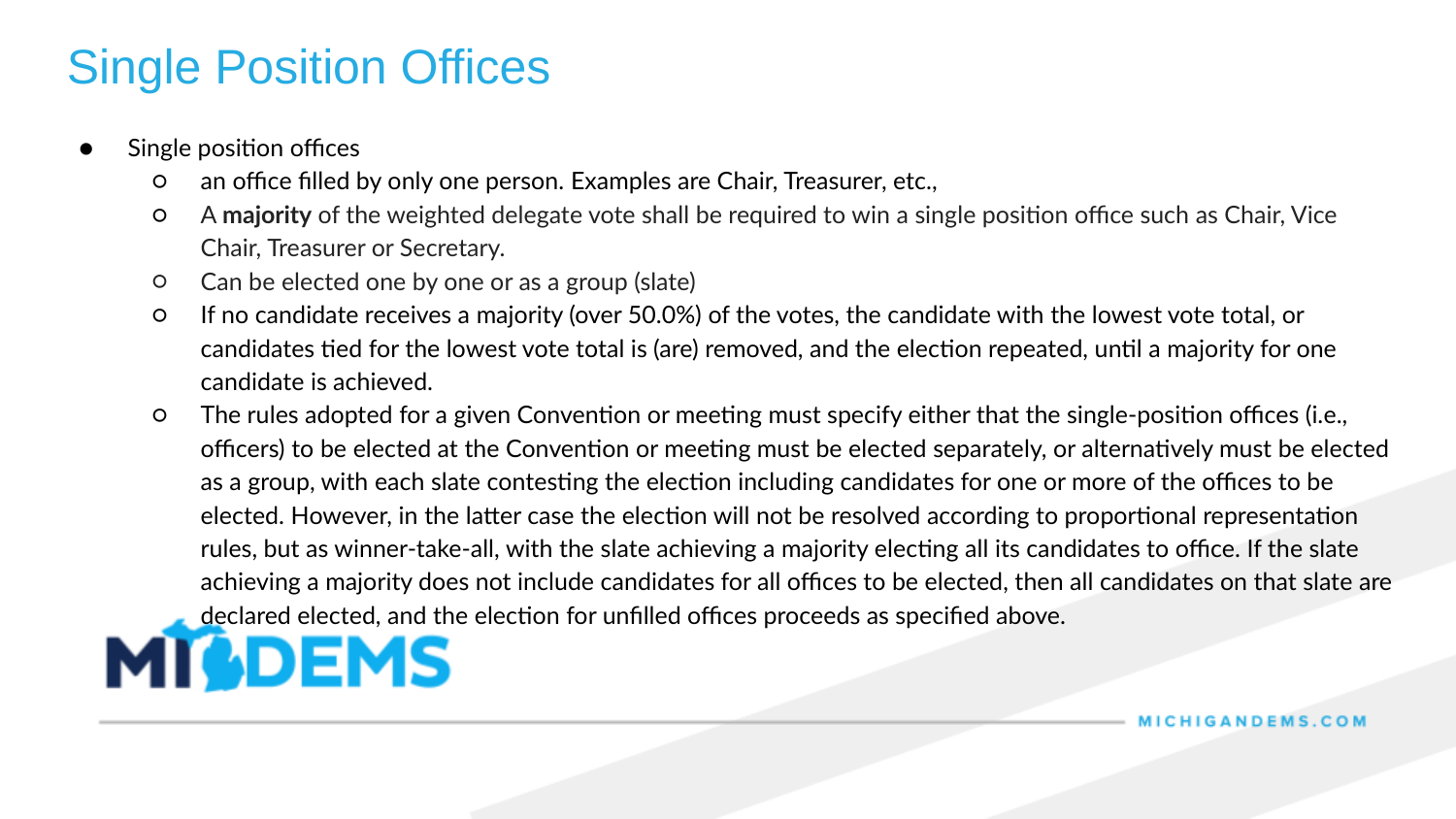

Single Position Offices

Single position offices
an office filled by only one person. Examples are Chair, Treasurer, etc.,
A majority of the weighted delegate vote shall be required to win a single position office such as Chair, Vice Chair, Treasurer or Secretary.
Can be elected one by one or as a group (slate)
If no candidate receives a majority (over 50.0%) of the votes, the candidate with the lowest vote total, or candidates tied for the lowest vote total is (are) removed, and the election repeated, until a majority for one candidate is achieved.
The rules adopted for a given Convention or meeting must specify either that the single-position offices (i.e., officers) to be elected at the Convention or meeting must be elected separately, or alternatively must be elected as a group, with each slate contesting the election including candidates for one or more of the offices to be elected. However, in the latter case the election will not be resolved according to proportional representation rules, but as winner-take-all, with the slate achieving a majority electing all its candidates to office. If the slate achieving a majority does not include candidates for all offices to be elected, then all candidates on that slate are declared elected, and the election for unfilled offices proceeds as specified above.